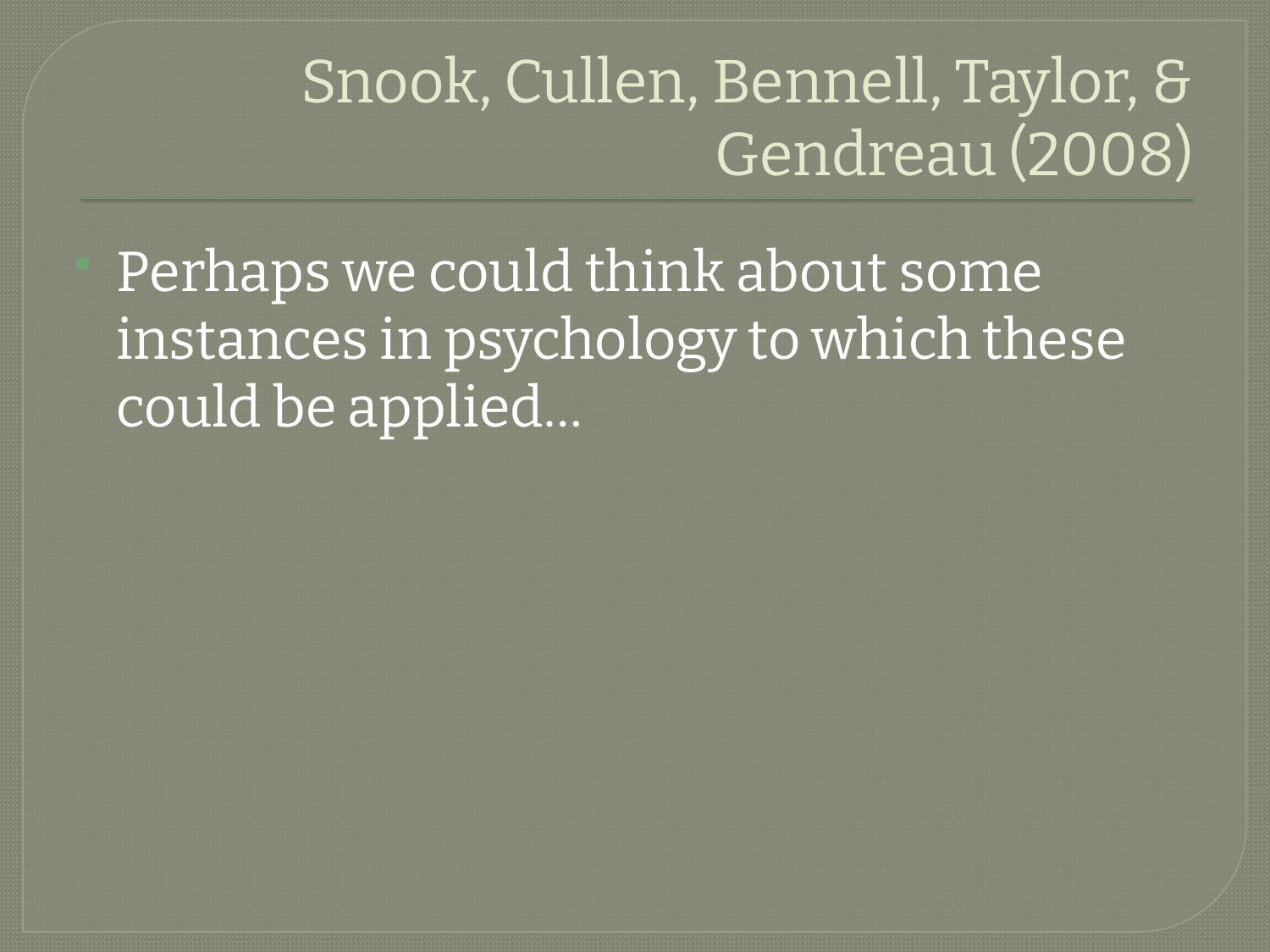

# Snook, Cullen, Bennell, Taylor, & Gendreau (2008)
Perhaps we could think about some instances in psychology to which these could be applied…